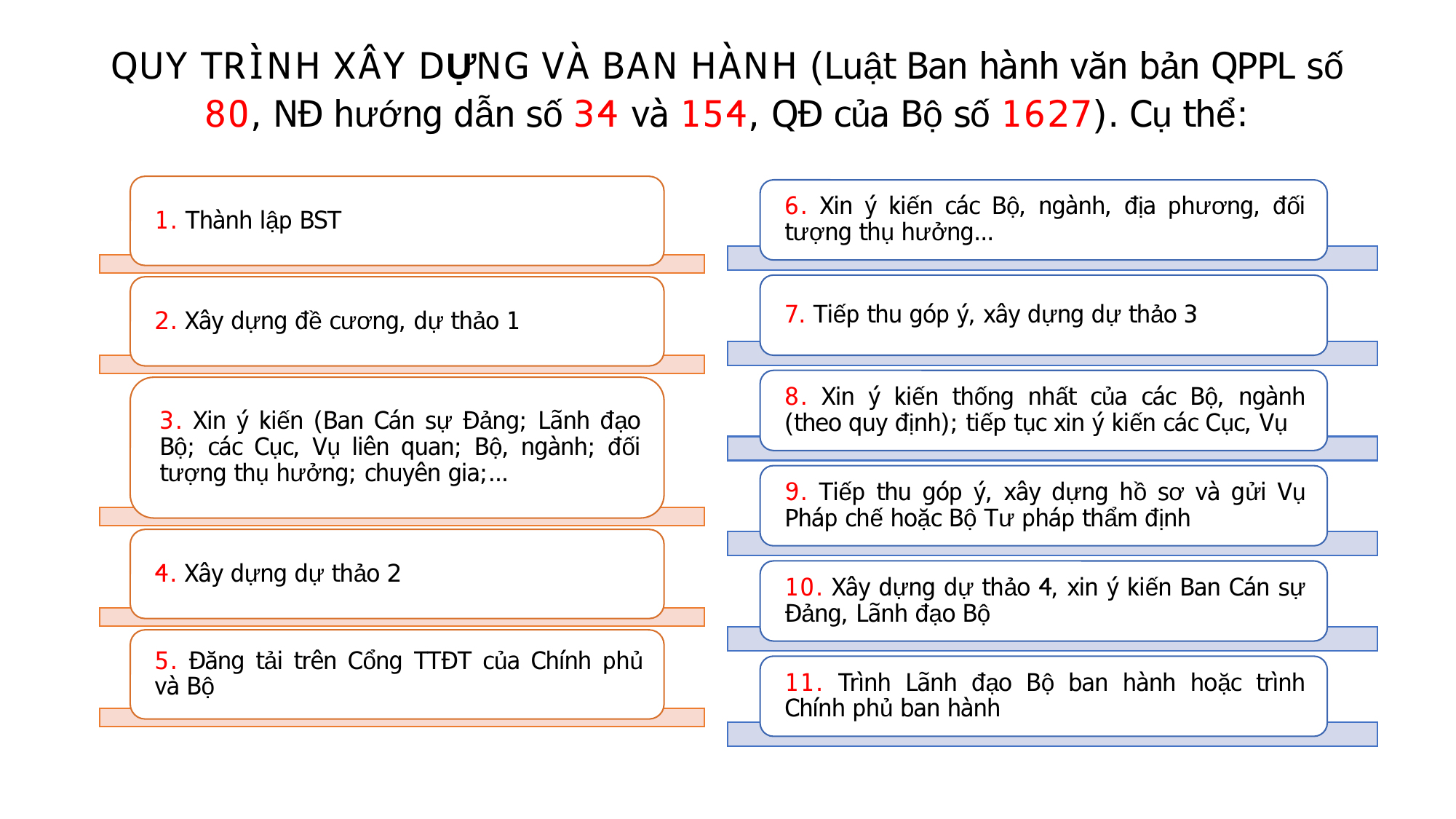

# QUY TRÌNH XÂY DỰNG VÀ BAN HÀNH (Luật Ban hành văn bản QPPL số 80, NĐ hướng dẫn số 34 và 154, QĐ của Bộ số 1627). Cụ thể:
6. Xin ý kiến các Bộ, ngành, địa phương, đối tượng thụ hưởng…
7. Tiếp thu góp ý, xây dựng dự thảo 3
8. Xin ý kiến thống nhất của các Bộ, ngành (theo quy định); tiếp tục xin ý kiến các Cục, Vụ
9. Tiếp thu góp ý, xây dựng hồ sơ và gửi Vụ Pháp chế hoặc Bộ Tư pháp thẩm định
10. Xây dựng dự thảo 4, xin ý kiến Ban Cán sự Đảng, Lãnh đạo Bộ
11. Trình Lãnh đạo Bộ ban hành hoặc trình Chính phủ ban hành
1. Thành lập BST
2. Xây dựng đề cương, dự thảo 1
3. Xin ý kiến (Ban Cán sự Đảng; Lãnh đạo Bộ; các Cục, Vụ liên quan; Bộ, ngành; đối tượng thụ hưởng; chuyên gia;…
4. Xây dựng dự thảo 2
5. Đăng tải trên Cổng TTĐT của Chính phủ và Bộ